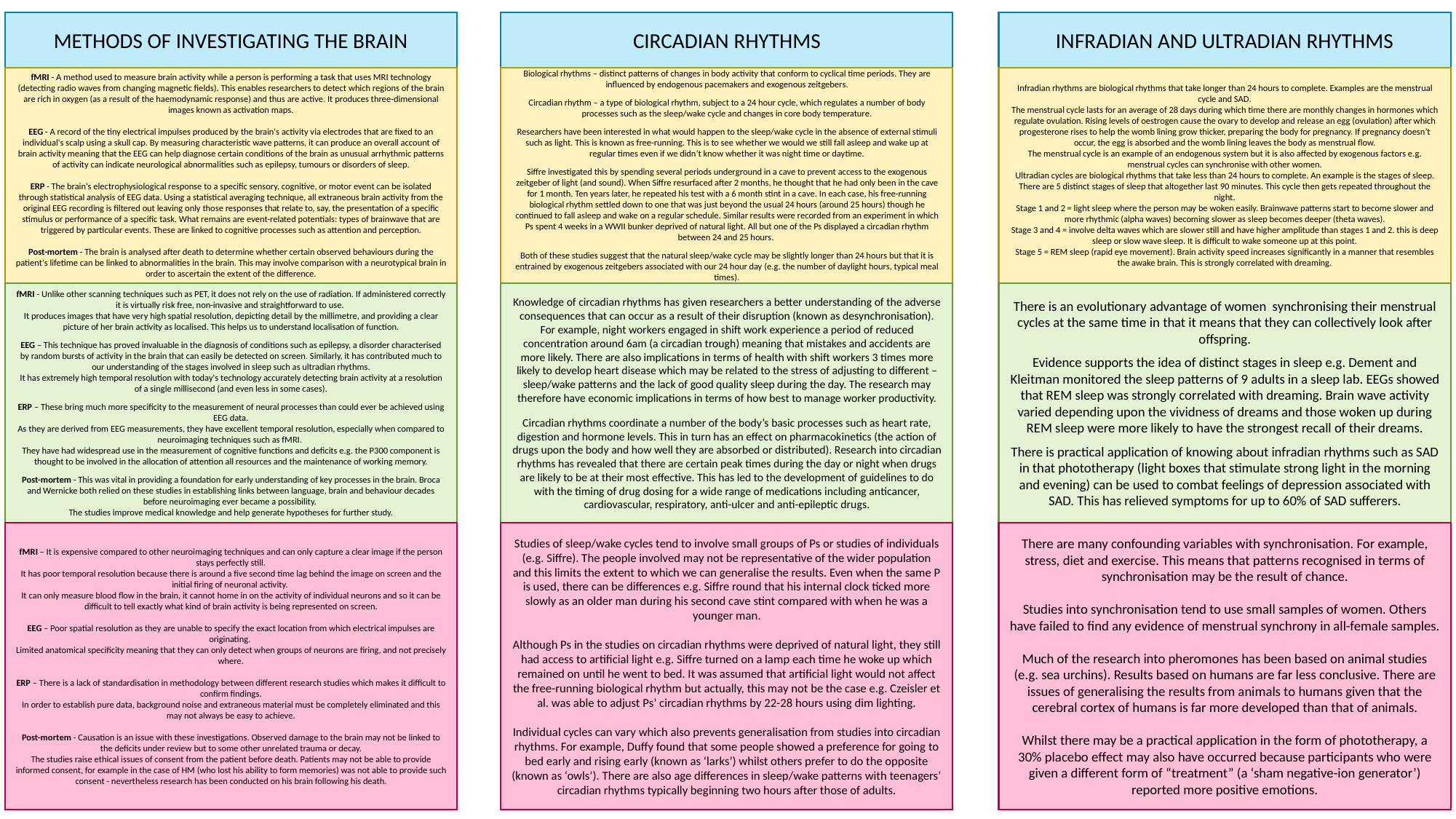

METHODS OF INVESTIGATING THE BRAIN
CIRCADIAN RHYTHMS
INFRADIAN AND ULTRADIAN RHYTHMS
Biological rhythms – distinct patterns of changes in body activity that conform to cyclical time periods. They are influenced by endogenous pacemakers and exogenous zeitgebers.

Circadian rhythm – a type of biological rhythm, subject to a 24 hour cycle, which regulates a number of body processes such as the sleep/wake cycle and changes in core body temperature.

Researchers have been interested in what would happen to the sleep/wake cycle in the absence of external stimuli such as light. This is known as free-running. This is to see whether we would we still fall asleep and wake up at regular times even if we didn’t know whether it was night time or daytime.

Siffre investigated this by spending several periods underground in a cave to prevent access to the exogenous zeitgeber of light (and sound). When Siffre resurfaced after 2 months, he thought that he had only been in the cave for 1 month. Ten years later, he repeated his test with a 6 month stint in a cave. In each case, his free-running biological rhythm settled down to one that was just beyond the usual 24 hours (around 25 hours) though he continued to fall asleep and wake on a regular schedule. Similar results were recorded from an experiment in which Ps spent 4 weeks in a WWII bunker deprived of natural light. All but one of the Ps displayed a circadian rhythm between 24 and 25 hours.

Both of these studies suggest that the natural sleep/wake cycle may be slightly longer than 24 hours but that it is entrained by exogenous zeitgebers associated with our 24 hour day (e.g. the number of daylight hours, typical meal times).
Infradian rhythms are biological rhythms that take longer than 24 hours to complete. Examples are the menstrual cycle and SAD.
The menstrual cycle lasts for an average of 28 days during which time there are monthly changes in hormones which regulate ovulation. Rising levels of oestrogen cause the ovary to develop and release an egg (ovulation) after which progesterone rises to help the womb lining grow thicker, preparing the body for pregnancy. If pregnancy doesn’t occur, the egg is absorbed and the womb lining leaves the body as menstrual flow.
The menstrual cycle is an example of an endogenous system but it is also affected by exogenous factors e.g. menstrual cycles can synchronise with other women.
Ultradian cycles are biological rhythms that take less than 24 hours to complete. An example is the stages of sleep.
There are 5 distinct stages of sleep that altogether last 90 minutes. This cycle then gets repeated throughout the night.
Stage 1 and 2 = light sleep where the person may be woken easily. Brainwave patterns start to become slower and more rhythmic (alpha waves) becoming slower as sleep becomes deeper (theta waves).
Stage 3 and 4 = involve delta waves which are slower still and have higher amplitude than stages 1 and 2. this is deep sleep or slow wave sleep. It is difficult to wake someone up at this point.
Stage 5 = REM sleep (rapid eye movement). Brain activity speed increases significantly in a manner that resembles the awake brain. This is strongly correlated with dreaming.
fMRI - A method used to measure brain activity while a person is performing a task that uses MRI technology (detecting radio waves from changing magnetic fields). This enables researchers to detect which regions of the brain are rich in oxygen (as a result of the haemodynamic response) and thus are active. It produces three-dimensional images known as activation maps.

EEG - A record of the tiny electrical impulses produced by the brain's activity via electrodes that are fixed to an individual's scalp using a skull cap. By measuring characteristic wave patterns, it can produce an overall account of brain activity meaning that the EEG can help diagnose certain conditions of the brain as unusual arrhythmic patterns of activity can indicate neurological abnormalities such as epilepsy, tumours or disorders of sleep.

ERP - The brain's electrophysiological response to a specific sensory, cognitive, or motor event can be isolated through statistical analysis of EEG data. Using a statistical averaging technique, all extraneous brain activity from the original EEG recording is filtered out leaving only those responses that relate to, say, the presentation of a specific stimulus or performance of a specific task. What remains are event-related potentials: types of brainwave that are triggered by particular events. These are linked to cognitive processes such as attention and perception.

Post-mortem - The brain is analysed after death to determine whether certain observed behaviours during the patient's lifetime can be linked to abnormalities in the brain. This may involve comparison with a neurotypical brain in order to ascertain the extent of the difference.
fMRI - Unlike other scanning techniques such as PET, it does not rely on the use of radiation. If administered correctly it is virtually risk free, non-invasive and straightforward to use.
It produces images that have very high spatial resolution, depicting detail by the millimetre, and providing a clear picture of her brain activity as localised. This helps us to understand localisation of function.

EEG – This technique has proved invaluable in the diagnosis of conditions such as epilepsy, a disorder characterised by random bursts of activity in the brain that can easily be detected on screen. Similarly, it has contributed much to our understanding of the stages involved in sleep such as ultradian rhythms.
It has extremely high temporal resolution with today's technology accurately detecting brain activity at a resolution of a single millisecond (and even less in some cases).

ERP – These bring much more specificity to the measurement of neural processes than could ever be achieved using EEG data.
As they are derived from EEG measurements, they have excellent temporal resolution, especially when compared to neuroimaging techniques such as fMRI.
They have had widespread use in the measurement of cognitive functions and deficits e.g. the P300 component is thought to be involved in the allocation of attention all resources and the maintenance of working memory.

Post-mortem - This was vital in providing a foundation for early understanding of key processes in the brain. Broca and Wernicke both relied on these studies in establishing links between language, brain and behaviour decades before neuroimaging ever became a possibility.
The studies improve medical knowledge and help generate hypotheses for further study.
Knowledge of circadian rhythms has given researchers a better understanding of the adverse consequences that can occur as a result of their disruption (known as desynchronisation). For example, night workers engaged in shift work experience a period of reduced concentration around 6am (a circadian trough) meaning that mistakes and accidents are more likely. There are also implications in terms of health with shift workers 3 times more likely to develop heart disease which may be related to the stress of adjusting to different –sleep/wake patterns and the lack of good quality sleep during the day. The research may therefore have economic implications in terms of how best to manage worker productivity.

Circadian rhythms coordinate a number of the body’s basic processes such as heart rate, digestion and hormone levels. This in turn has an effect on pharmacokinetics (the action of drugs upon the body and how well they are absorbed or distributed). Research into circadian rhythms has revealed that there are certain peak times during the day or night when drugs are likely to be at their most effective. This has led to the development of guidelines to do with the timing of drug dosing for a wide range of medications including anticancer, cardiovascular, respiratory, anti-ulcer and anti-epileptic drugs.
There is an evolutionary advantage of women  synchronising their menstrual cycles at the same time in that it means that they can collectively look after offspring.

Evidence supports the idea of distinct stages in sleep e.g. Dement and Kleitman monitored the sleep patterns of 9 adults in a sleep lab. EEGs showed that REM sleep was strongly correlated with dreaming. Brain wave activity varied depending upon the vividness of dreams and those woken up during REM sleep were more likely to have the strongest recall of their dreams.

There is practical application of knowing about infradian rhythms such as SAD in that phototherapy (light boxes that stimulate strong light in the morning and evening) can be used to combat feelings of depression associated with SAD. This has relieved symptoms for up to 60% of SAD sufferers.
fMRI – It is expensive compared to other neuroimaging techniques and can only capture a clear image if the person stays perfectly still.
It has poor temporal resolution because there is around a five second time lag behind the image on screen and the initial firing of neuronal activity.
It can only measure blood flow in the brain, it cannot home in on the activity of individual neurons and so it can be difficult to tell exactly what kind of brain activity is being represented on screen.

EEG – Poor spatial resolution as they are unable to specify the exact location from which electrical impulses are originating.
Limited anatomical specificity meaning that they can only detect when groups of neurons are firing, and not precisely where.

ERP – There is a lack of standardisation in methodology between different research studies which makes it difficult to confirm findings.
In order to establish pure data, background noise and extraneous material must be completely eliminated and this may not always be easy to achieve.

Post-mortem - Causation is an issue with these investigations. Observed damage to the brain may not be linked to the deficits under review but to some other unrelated trauma or decay.
The studies raise ethical issues of consent from the patient before death. Patients may not be able to provide informed consent, for example in the case of HM (who lost his ability to form memories) was not able to provide such consent - nevertheless research has been conducted on his brain following his death.
Studies of sleep/wake cycles tend to involve small groups of Ps or studies of individuals (e.g. Siffre). The people involved may not be representative of the wider population and this limits the extent to which we can generalise the results. Even when the same P is used, there can be differences e.g. Siffre round that his internal clock ticked more slowly as an older man during his second cave stint compared with when he was a younger man.

Although Ps in the studies on circadian rhythms were deprived of natural light, they still had access to artificial light e.g. Siffre turned on a lamp each time he woke up which remained on until he went to bed. It was assumed that artificial light would not affect the free-running biological rhythm but actually, this may not be the case e.g. Czeisler et al. was able to adjust Ps’ circadian rhythms by 22-28 hours using dim lighting.

Individual cycles can vary which also prevents generalisation from studies into circadian rhythms. For example, Duffy found that some people showed a preference for going to bed early and rising early (known as ‘larks’) whilst others prefer to do the opposite (known as ‘owls’). There are also age differences in sleep/wake patterns with teenagers’ circadian rhythms typically beginning two hours after those of adults.
There are many confounding variables with synchronisation. For example, stress, diet and exercise. This means that patterns recognised in terms of synchronisation may be the result of chance.

Studies into synchronisation tend to use small samples of women. Others have failed to find any evidence of menstrual synchrony in all-female samples.

Much of the research into pheromones has been based on animal studies (e.g. sea urchins). Results based on humans are far less conclusive. There are issues of generalising the results from animals to humans given that the cerebral cortex of humans is far more developed than that of animals.

Whilst there may be a practical application in the form of phototherapy, a 30% placebo effect may also have occurred because participants who were given a different form of “treatment” (a ‘sham negative-ion generator’) reported more positive emotions.